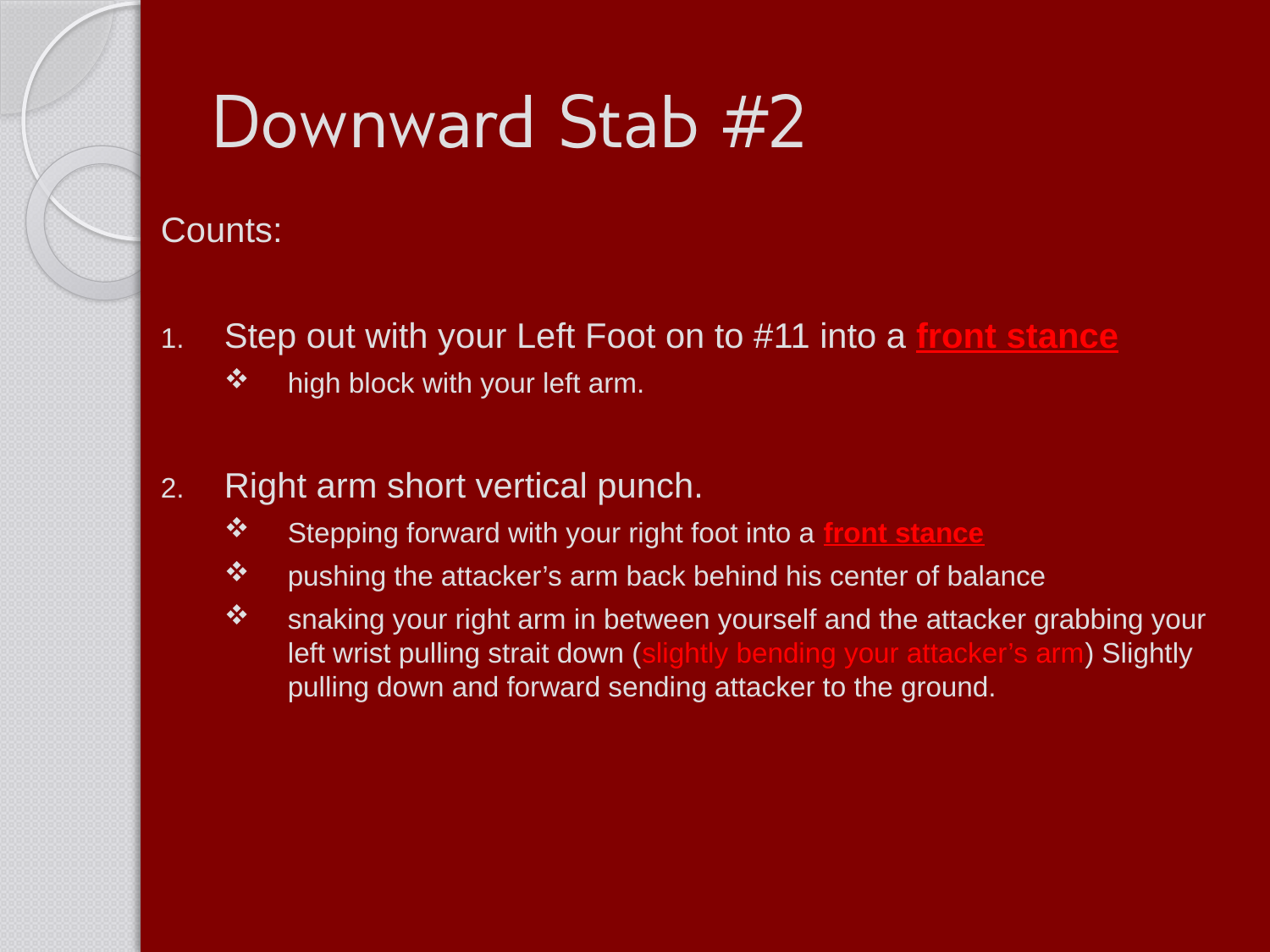

# Downward Stab #2
Counts:

Step out with your Left Foot on to #11 into a front stance
high block with your left arm.

Right arm short vertical punch.
Stepping forward with your right foot into a front stance
pushing the attacker’s arm back behind his center of balance
snaking your right arm in between yourself and the attacker grabbing your left wrist pulling strait down (slightly bending your attacker’s arm) Slightly  pulling down and forward sending attacker to the ground.